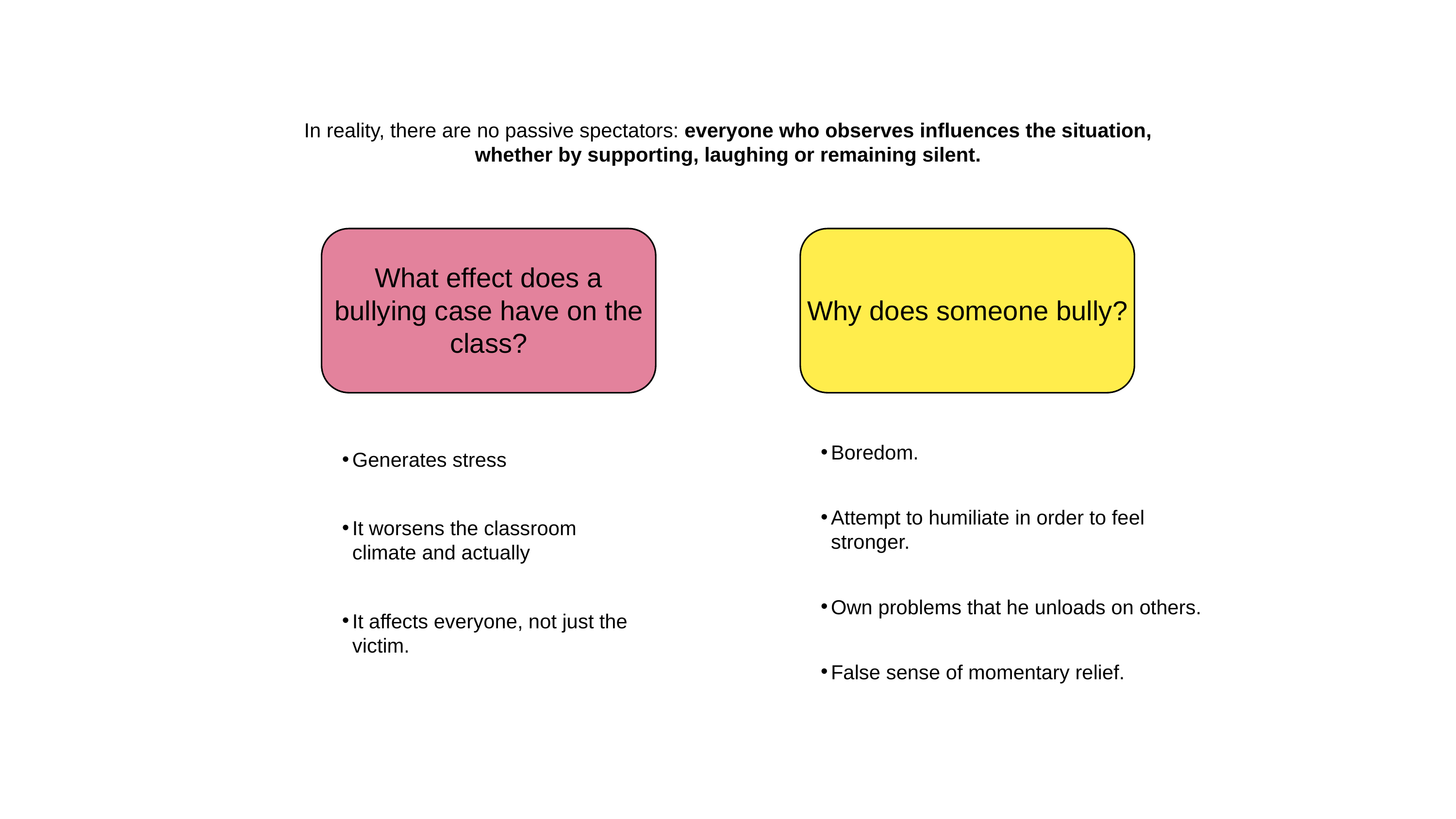

In reality, there are no passive spectators: everyone who observes influences the situation, whether by supporting, laughing or remaining silent.

What effect does a bullying case have on the class?

Why does someone bully?
Boredom.
Generates stress
Attempt to humiliate in order to feel stronger.
It worsens the classroom climate and actually
Own problems that he unloads on others.
It affects everyone, not just the victim.
False sense of momentary relief.